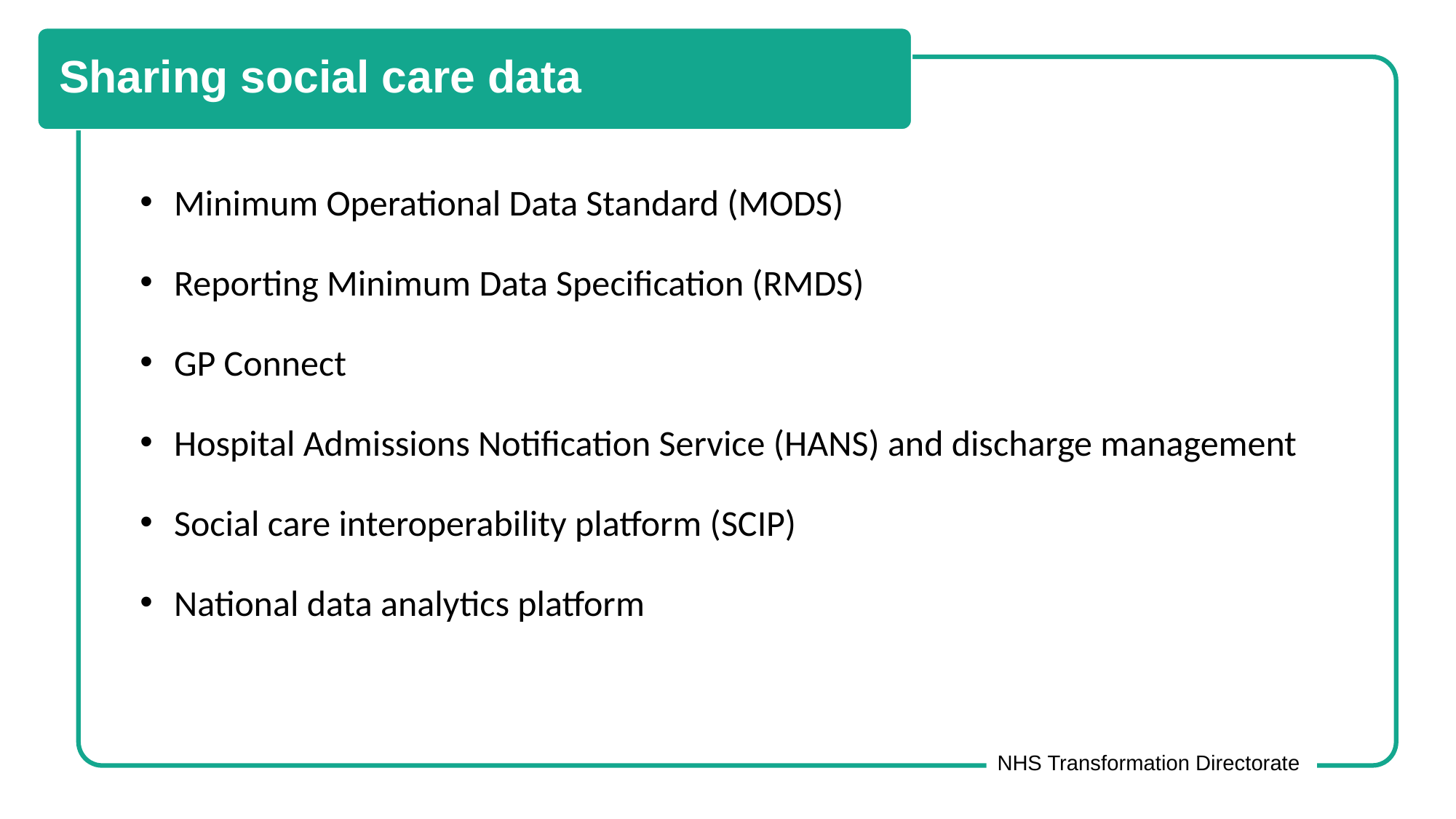

Sharing social care data

Minimum Operational Data Standard (MODS)
Reporting Minimum Data Specification (RMDS)
GP Connect
Hospital Admissions Notification Service (HANS) and discharge management
Social care interoperability platform (SCIP)
National data analytics platform
NHS Transformation Directorate